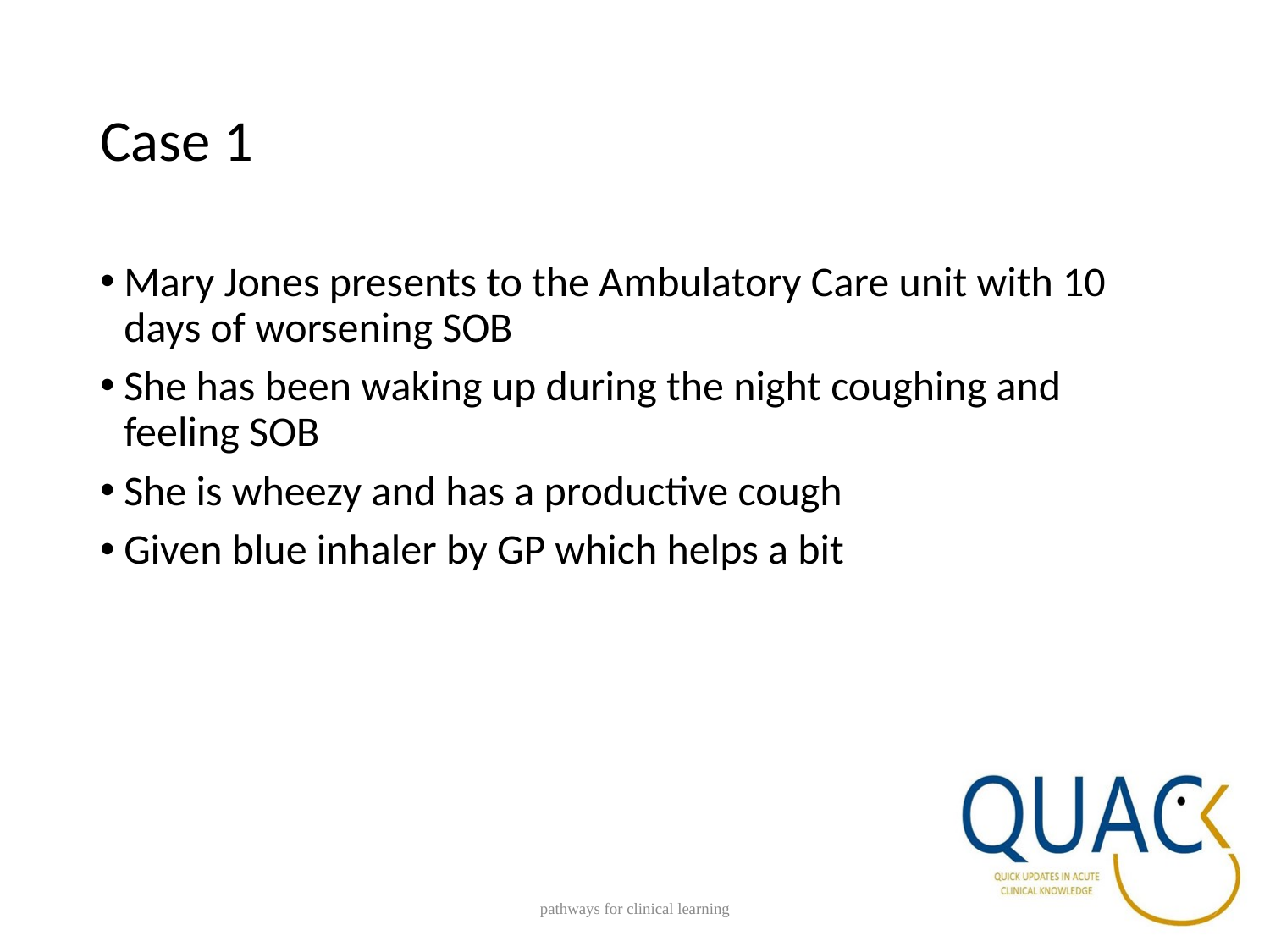

# Case 1
Mary Jones presents to the Ambulatory Care unit with 10 days of worsening SOB
She has been waking up during the night coughing and feeling SOB
She is wheezy and has a productive cough
Given blue inhaler by GP which helps a bit
pathways for clinical learning